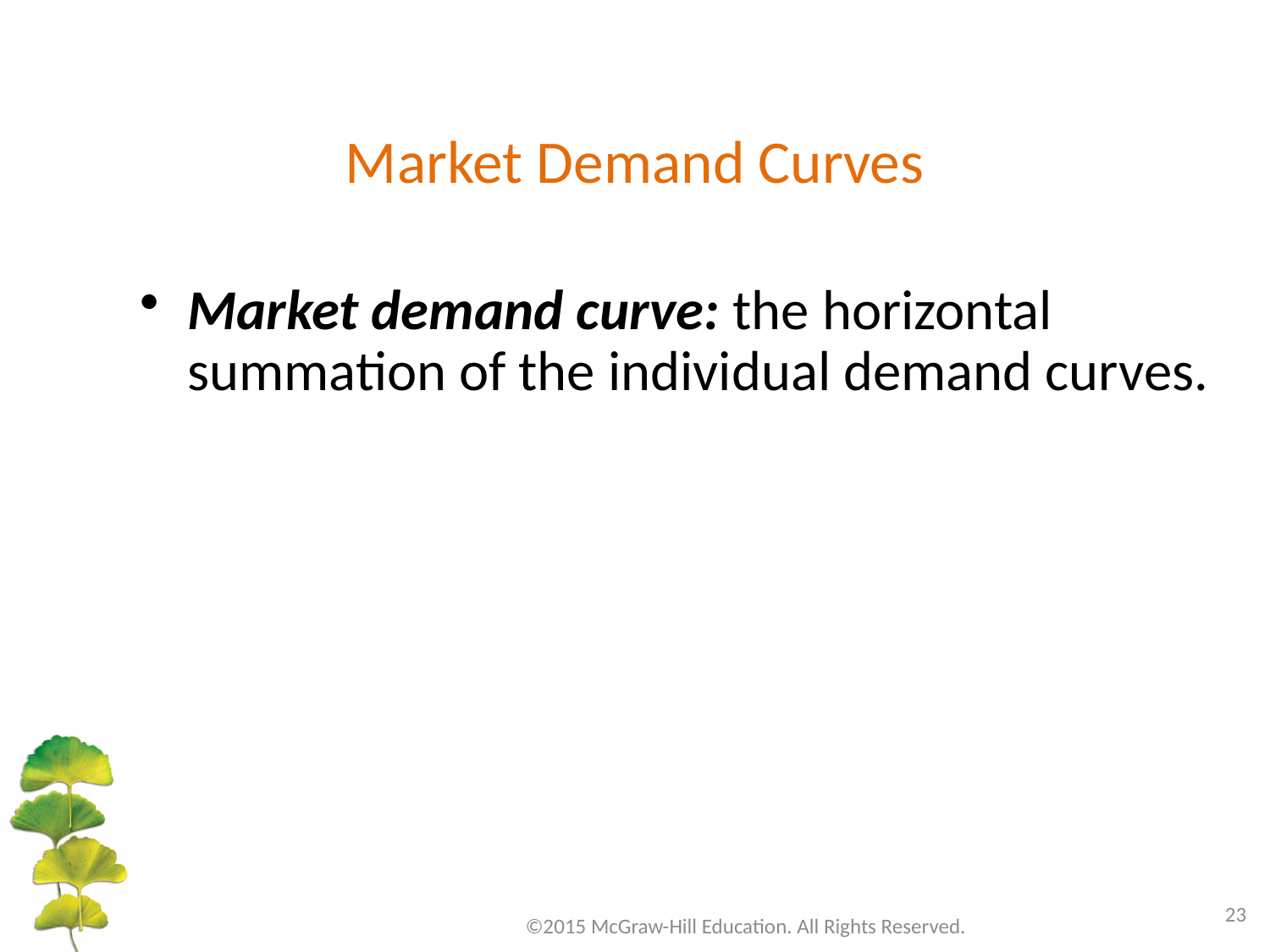

# Market Demand Curves
Market demand curve: the horizontal summation of the individual demand curves.

.
23
©2015 McGraw-Hill Education. All Rights Reserved.